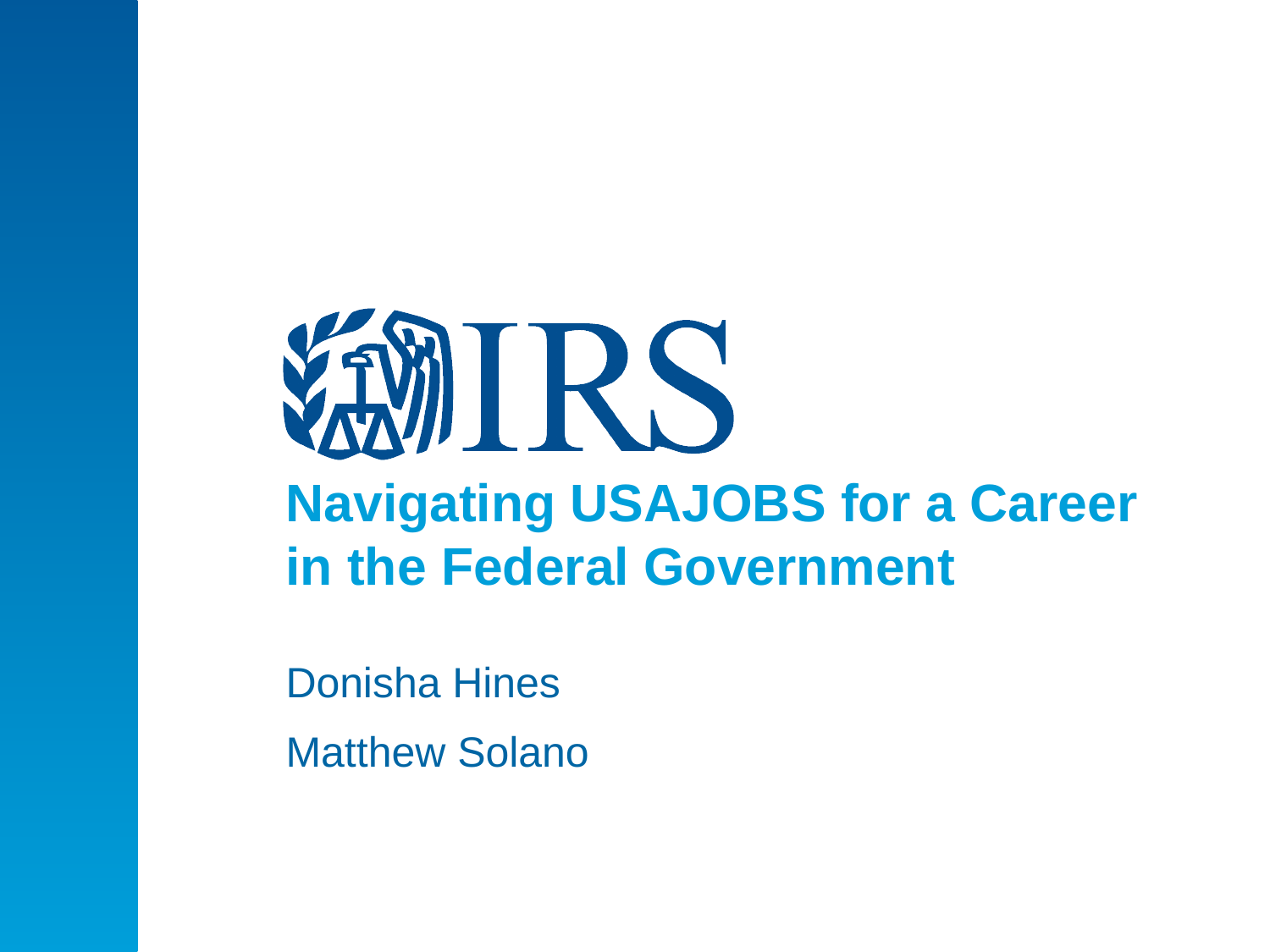

# Navigating USAJOBS for a Career in the Federal Government
Donisha Hines
Matthew Solano